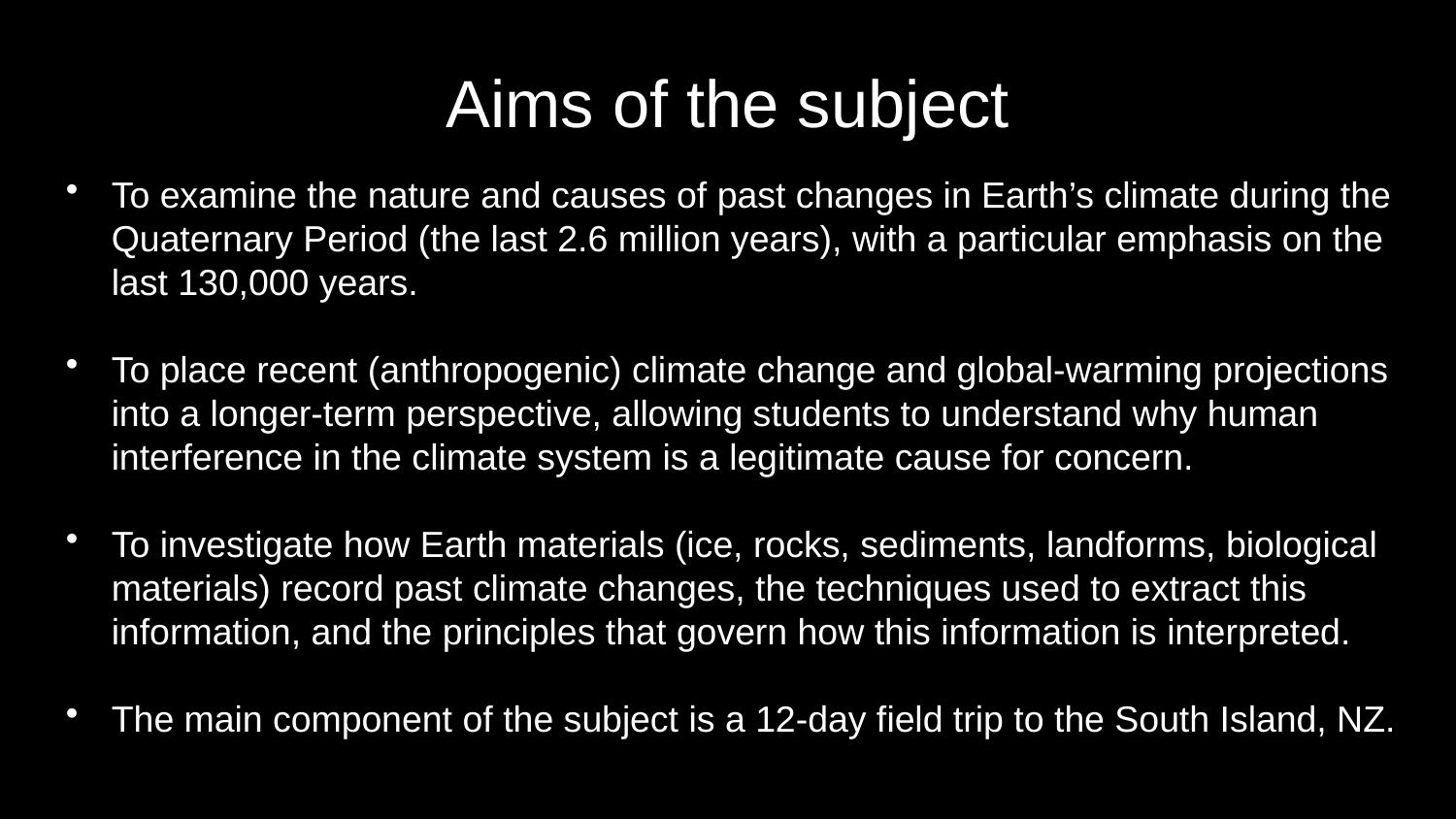

# Aims of the subject
To examine the nature and causes of past changes in Earth’s climate during the Quaternary Period (the last 2.6 million years), with a particular emphasis on the last 130,000 years.

To place recent (anthropogenic) climate change and global-warming projections into a longer-term perspective, allowing students to understand why human interference in the climate system is a legitimate cause for concern.

To investigate how Earth materials (ice, rocks, sediments, landforms, biological materials) record past climate changes, the techniques used to extract this information, and the principles that govern how this information is interpreted.

The main component of the subject is a 12-day field trip to the South Island, NZ.